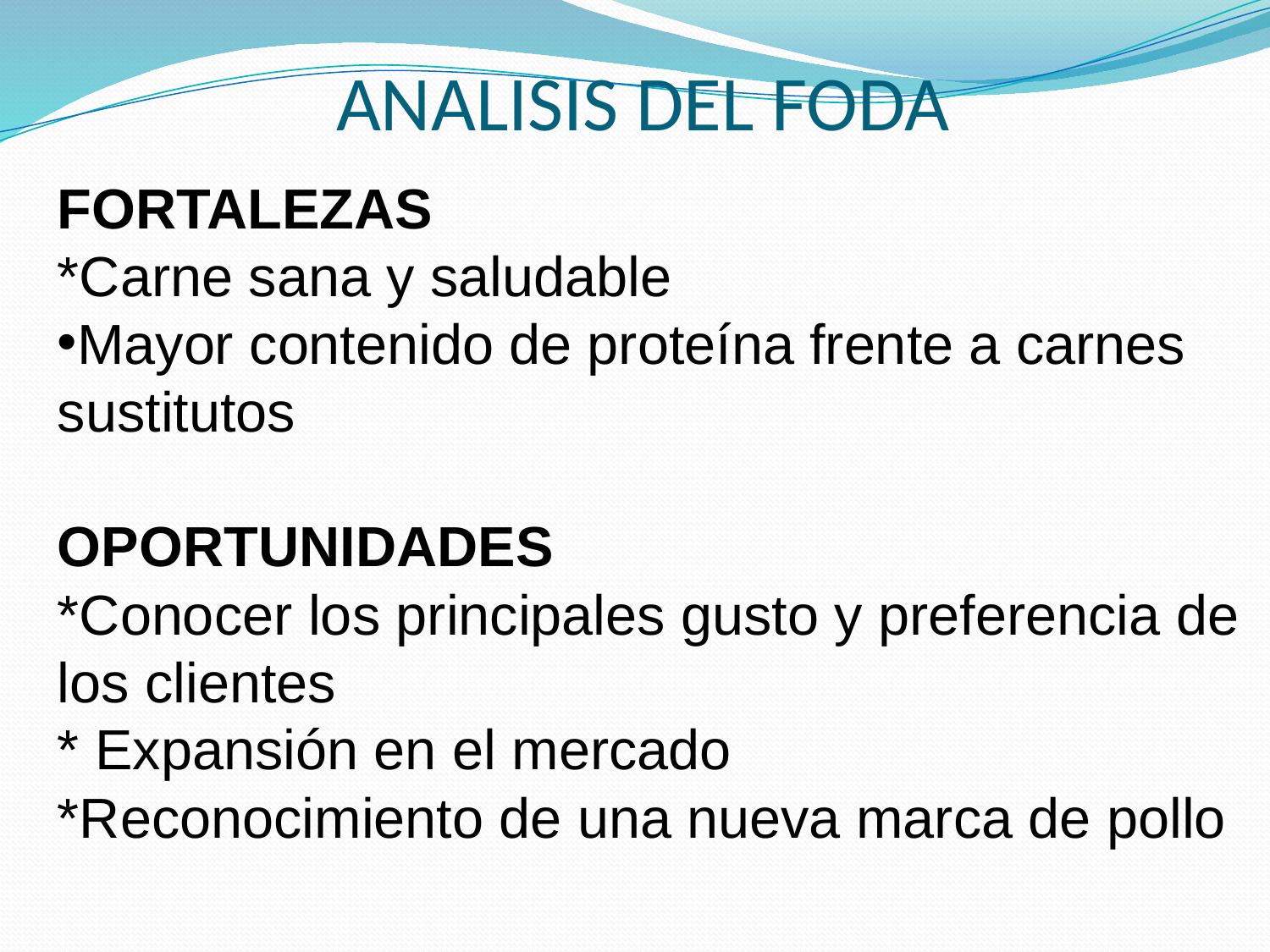

# ANALISIS DEL FODA
FORTALEZAS
*Carne sana y saludable
Mayor contenido de proteína frente a carnes sustitutos

OPORTUNIDADES
*Conocer los principales gusto y preferencia de los clientes
* Expansión en el mercado
*Reconocimiento de una nueva marca de pollo